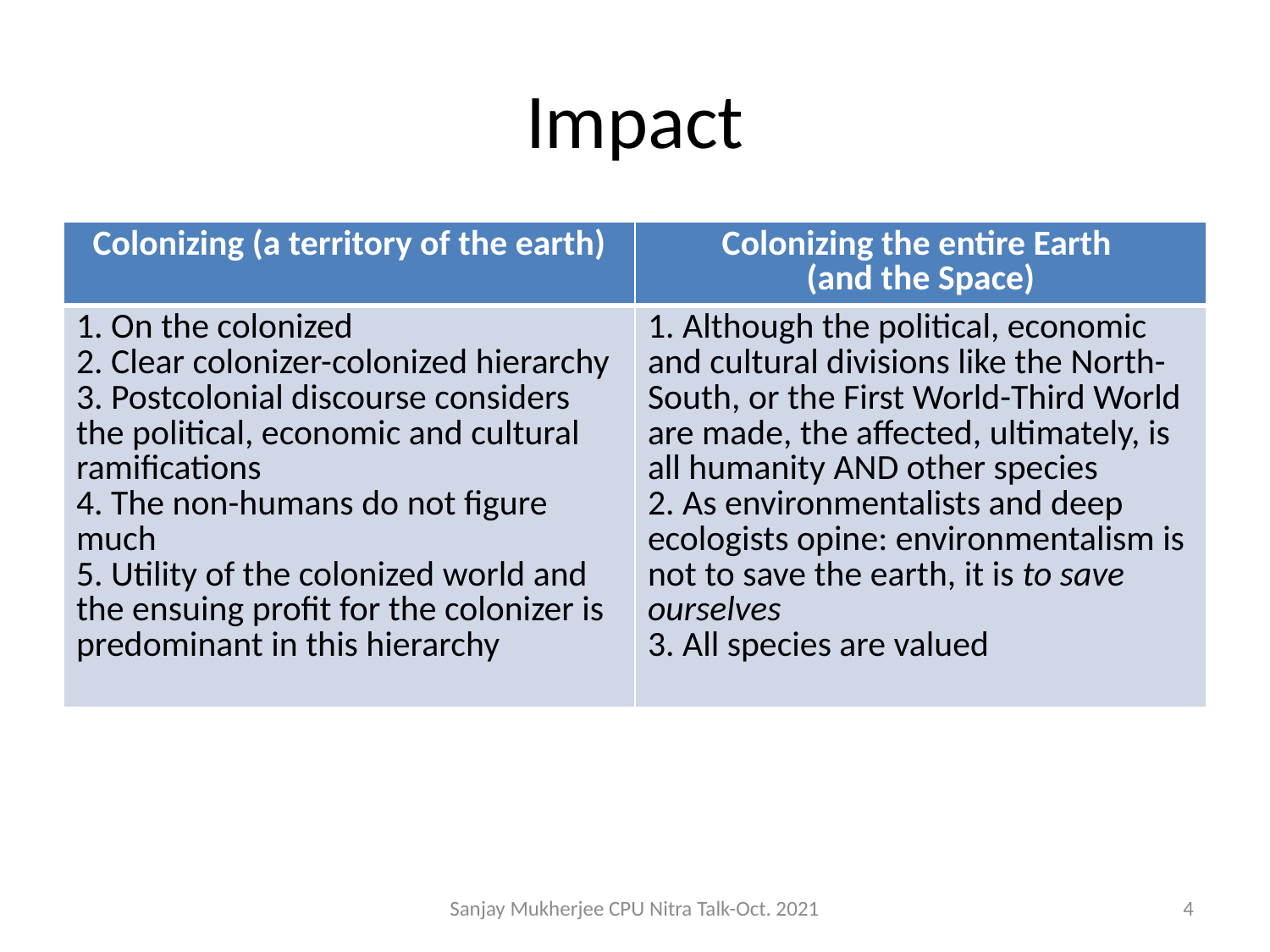

# Impact
| Colonizing (a territory of the earth) | Colonizing the entire Earth (and the Space) |
| --- | --- |
| 1. On the colonized 2. Clear colonizer-colonized hierarchy 3. Postcolonial discourse considers the political, economic and cultural ramifications 4. The non-humans do not figure much 5. Utility of the colonized world and the ensuing profit for the colonizer is predominant in this hierarchy | 1. Although the political, economic and cultural divisions like the North-South, or the First World-Third World are made, the affected, ultimately, is all humanity AND other species 2. As environmentalists and deep ecologists opine: environmentalism is not to save the earth, it is to save ourselves 3. All species are valued |
Sanjay Mukherjee CPU Nitra Talk-Oct. 2021
4